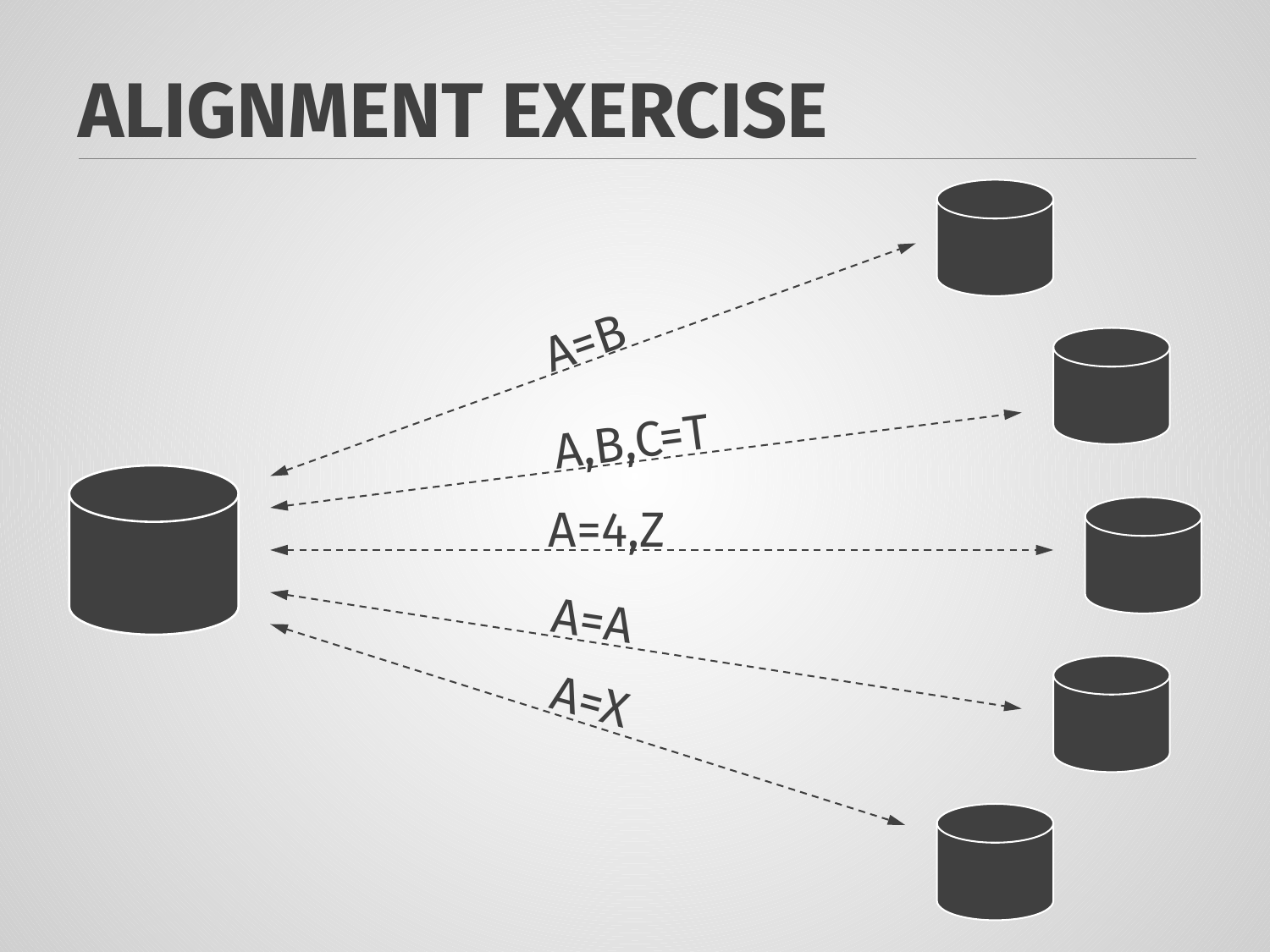

Alignment Exercise

A=B

A,B,C=T

A=4,Z

A=A

A=X